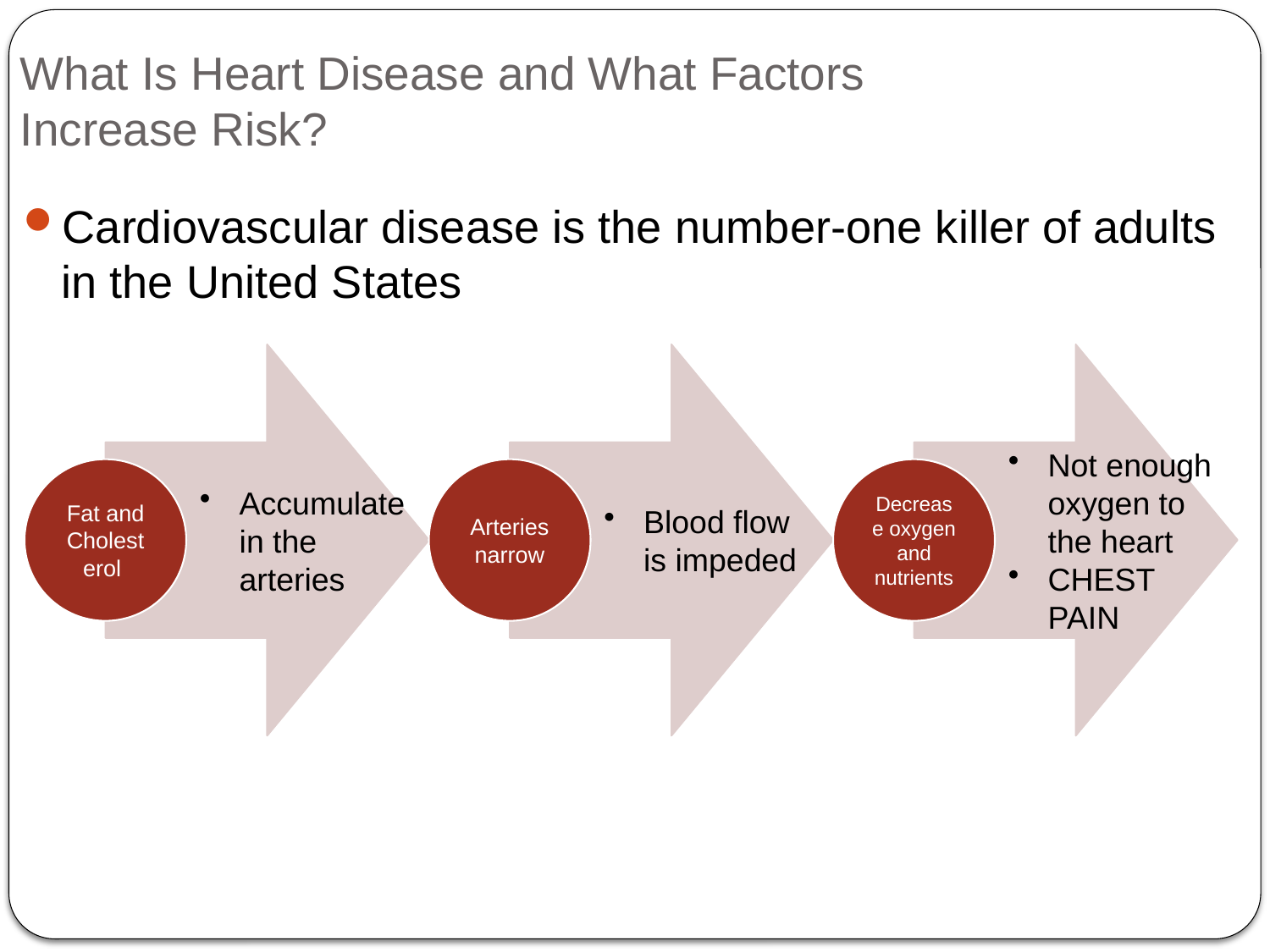

What Is Heart Disease and What Factors Increase Risk?
Cardiovascular disease is the number-one killer of adults in the United States
Fat and Cholesterol
Accumulate in the arteries
Arteries narrow
Blood flow is impeded
Decrease oxygen and nutrients
Not enough oxygen to the heart
CHEST PAIN